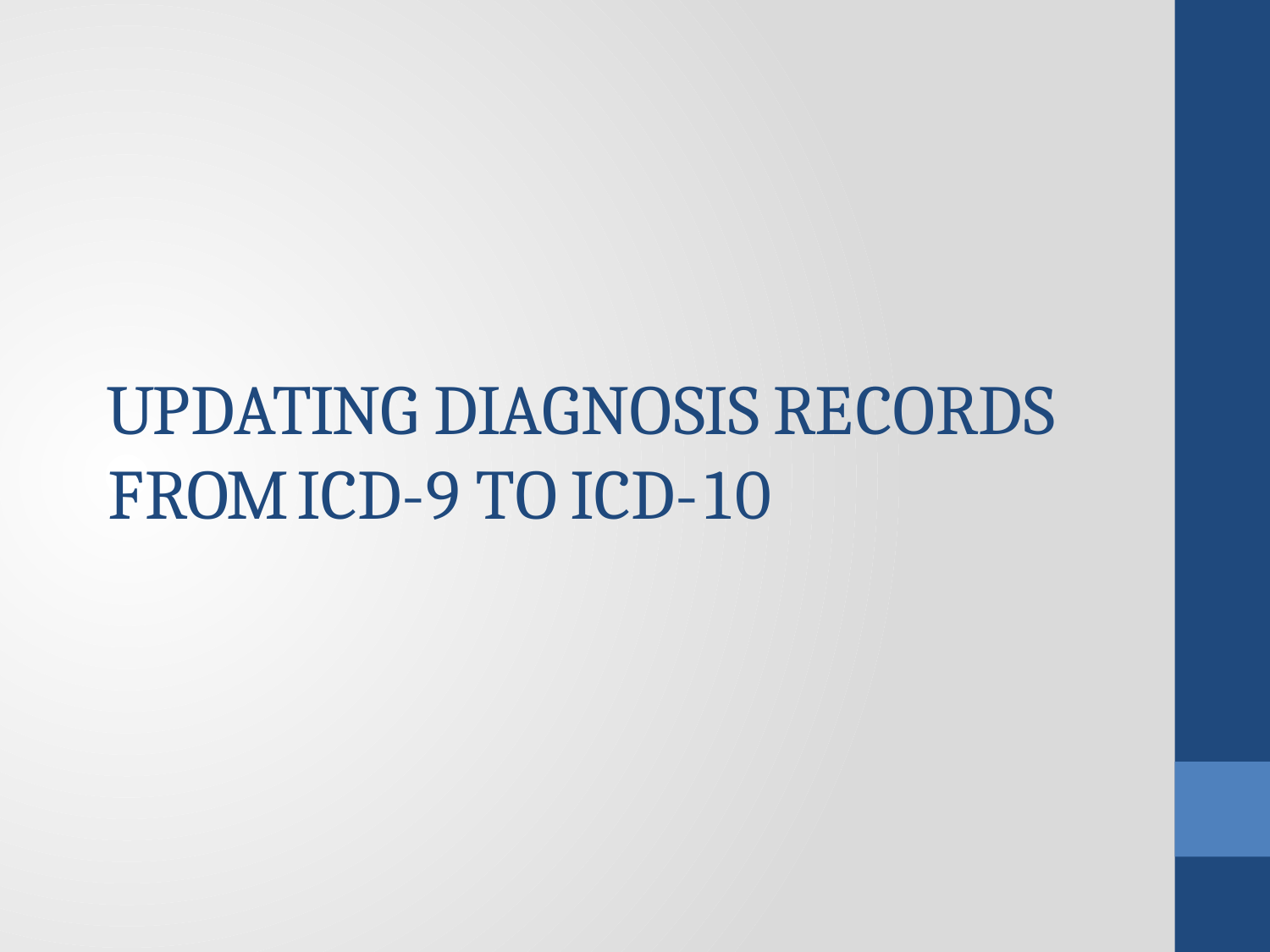

# UPDATING DIAGNOSIS RECORDS FROM ICD-9 TO ICD-10